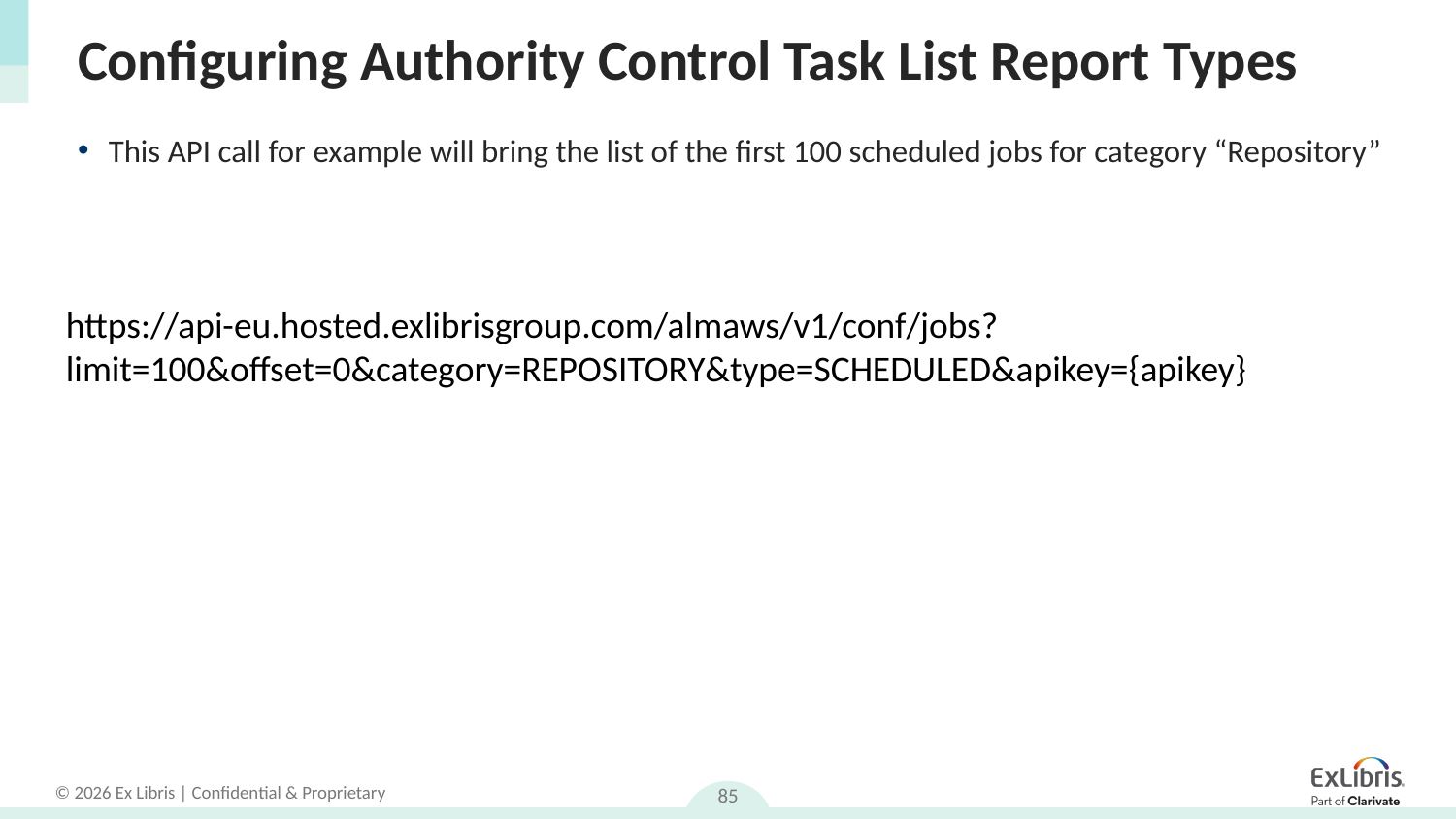

# Configuring Authority Control Task List Report Types
This API call for example will bring the list of the first 100 scheduled jobs for category “Repository”
https://api-eu.hosted.exlibrisgroup.com/almaws/v1/conf/jobs?limit=100&offset=0&category=REPOSITORY&type=SCHEDULED&apikey={apikey}
85